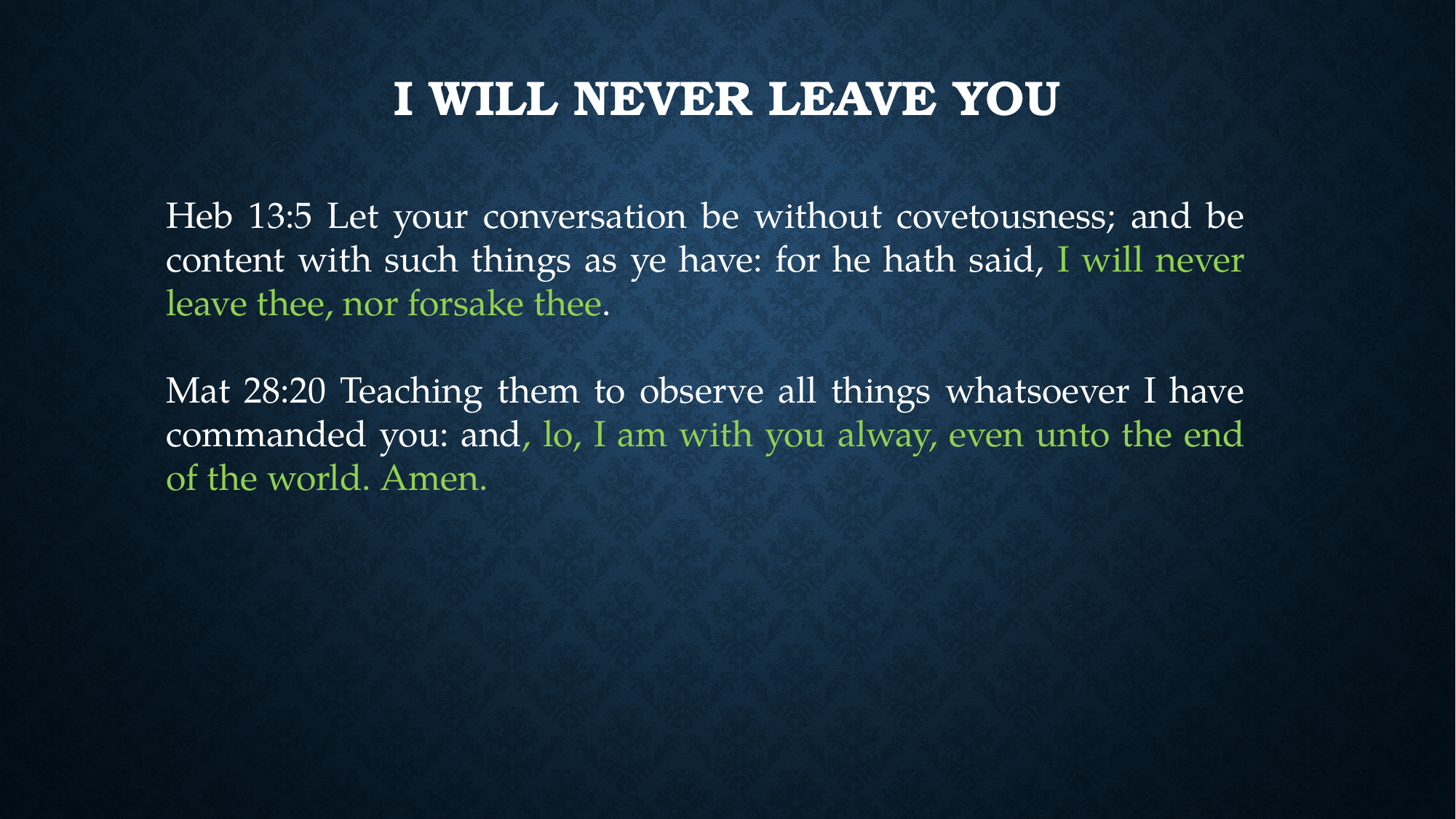

# I will Never leave you
Heb 13:5 Let your conversation be without covetousness; and be content with such things as ye have: for he hath said, I will never leave thee, nor forsake thee.

Mat 28:20 Teaching them to observe all things whatsoever I have commanded you: and, lo, I am with you alway, even unto the end of the world. Amen.